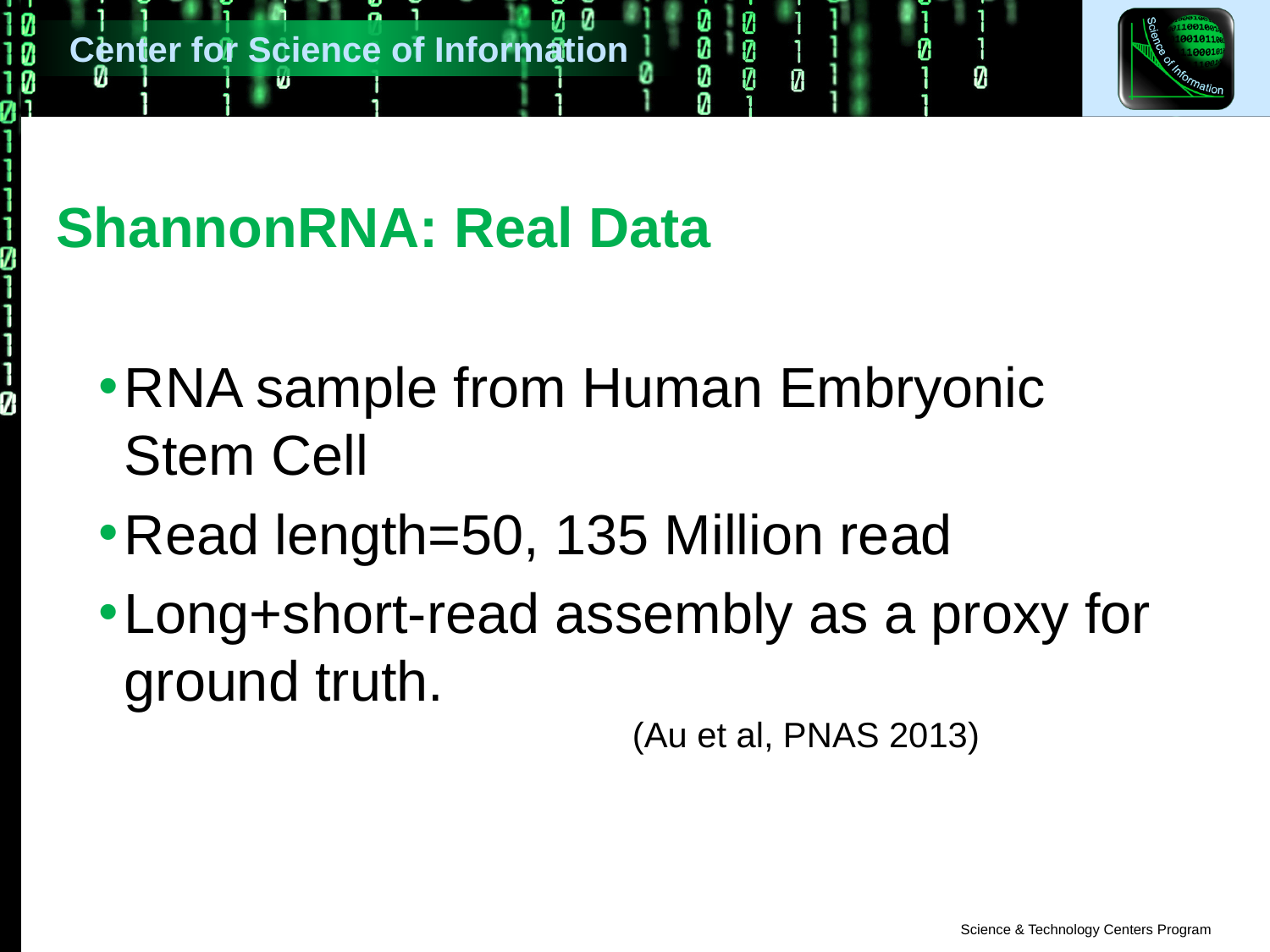

# ShannonRNA: Real Data
RNA sample from Human Embryonic Stem Cell
Read length=50, 135 Million read
Long+short-read assembly as a proxy for ground truth.										(Au et al, PNAS 2013)